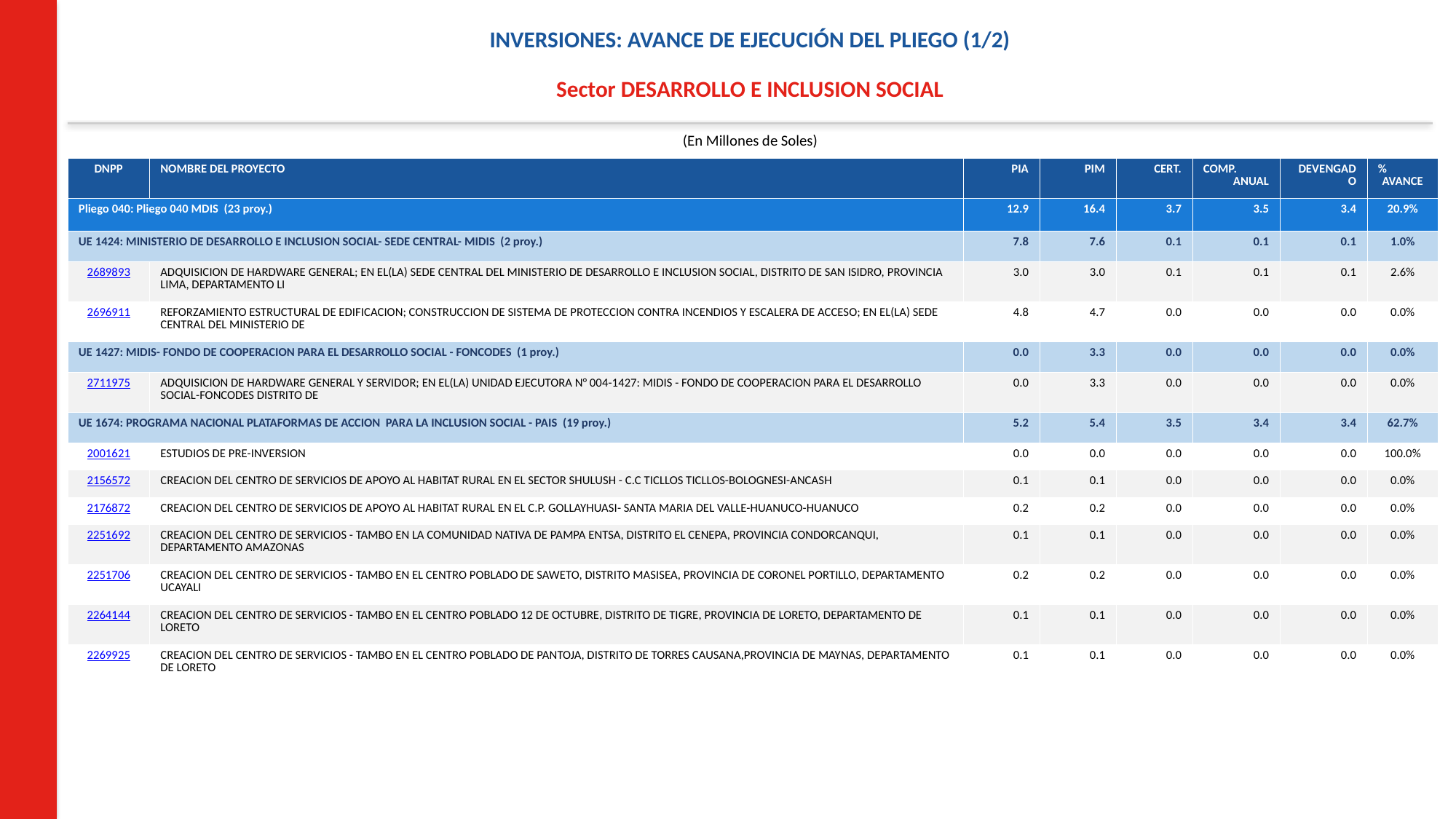

INVERSIONES: AVANCE DE EJECUCIÓN DEL PLIEGO (1/2)
Sector DESARROLLO E INCLUSION SOCIAL

(En Millones de Soles)
| DNPP | NOMBRE DEL PROYECTO | PIA | PIM | CERT. | COMP. ANUAL | DEVENGADO | % AVANCE |
| --- | --- | --- | --- | --- | --- | --- | --- |
| Pliego 040: Pliego 040 MDIS (23 proy.) |  | 12.9 | 16.4 | 3.7 | 3.5 | 3.4 | 20.9% |
| UE 1424: MINISTERIO DE DESARROLLO E INCLUSION SOCIAL- SEDE CENTRAL- MIDIS (2 proy.) |  | 7.8 | 7.6 | 0.1 | 0.1 | 0.1 | 1.0% |
| 2689893 | ADQUISICION DE HARDWARE GENERAL; EN EL(LA) SEDE CENTRAL DEL MINISTERIO DE DESARROLLO E INCLUSION SOCIAL, DISTRITO DE SAN ISIDRO, PROVINCIA LIMA, DEPARTAMENTO LI | 3.0 | 3.0 | 0.1 | 0.1 | 0.1 | 2.6% |
| 2696911 | REFORZAMIENTO ESTRUCTURAL DE EDIFICACION; CONSTRUCCION DE SISTEMA DE PROTECCION CONTRA INCENDIOS Y ESCALERA DE ACCESO; EN EL(LA) SEDE CENTRAL DEL MINISTERIO DE | 4.8 | 4.7 | 0.0 | 0.0 | 0.0 | 0.0% |
| UE 1427: MIDIS- FONDO DE COOPERACION PARA EL DESARROLLO SOCIAL - FONCODES (1 proy.) |  | 0.0 | 3.3 | 0.0 | 0.0 | 0.0 | 0.0% |
| 2711975 | ADQUISICION DE HARDWARE GENERAL Y SERVIDOR; EN EL(LA) UNIDAD EJECUTORA N° 004-1427: MIDIS - FONDO DE COOPERACION PARA EL DESARROLLO SOCIAL-FONCODES DISTRITO DE | 0.0 | 3.3 | 0.0 | 0.0 | 0.0 | 0.0% |
| UE 1674: PROGRAMA NACIONAL PLATAFORMAS DE ACCION PARA LA INCLUSION SOCIAL - PAIS (19 proy.) |  | 5.2 | 5.4 | 3.5 | 3.4 | 3.4 | 62.7% |
| 2001621 | ESTUDIOS DE PRE-INVERSION | 0.0 | 0.0 | 0.0 | 0.0 | 0.0 | 100.0% |
| 2156572 | CREACION DEL CENTRO DE SERVICIOS DE APOYO AL HABITAT RURAL EN EL SECTOR SHULUSH - C.C TICLLOS TICLLOS-BOLOGNESI-ANCASH | 0.1 | 0.1 | 0.0 | 0.0 | 0.0 | 0.0% |
| 2176872 | CREACION DEL CENTRO DE SERVICIOS DE APOYO AL HABITAT RURAL EN EL C.P. GOLLAYHUASI- SANTA MARIA DEL VALLE-HUANUCO-HUANUCO | 0.2 | 0.2 | 0.0 | 0.0 | 0.0 | 0.0% |
| 2251692 | CREACION DEL CENTRO DE SERVICIOS - TAMBO EN LA COMUNIDAD NATIVA DE PAMPA ENTSA, DISTRITO EL CENEPA, PROVINCIA CONDORCANQUI, DEPARTAMENTO AMAZONAS | 0.1 | 0.1 | 0.0 | 0.0 | 0.0 | 0.0% |
| 2251706 | CREACION DEL CENTRO DE SERVICIOS - TAMBO EN EL CENTRO POBLADO DE SAWETO, DISTRITO MASISEA, PROVINCIA DE CORONEL PORTILLO, DEPARTAMENTO UCAYALI | 0.2 | 0.2 | 0.0 | 0.0 | 0.0 | 0.0% |
| 2264144 | CREACION DEL CENTRO DE SERVICIOS - TAMBO EN EL CENTRO POBLADO 12 DE OCTUBRE, DISTRITO DE TIGRE, PROVINCIA DE LORETO, DEPARTAMENTO DE LORETO | 0.1 | 0.1 | 0.0 | 0.0 | 0.0 | 0.0% |
| 2269925 | CREACION DEL CENTRO DE SERVICIOS - TAMBO EN EL CENTRO POBLADO DE PANTOJA, DISTRITO DE TORRES CAUSANA,PROVINCIA DE MAYNAS, DEPARTAMENTO DE LORETO | 0.1 | 0.1 | 0.0 | 0.0 | 0.0 | 0.0% |